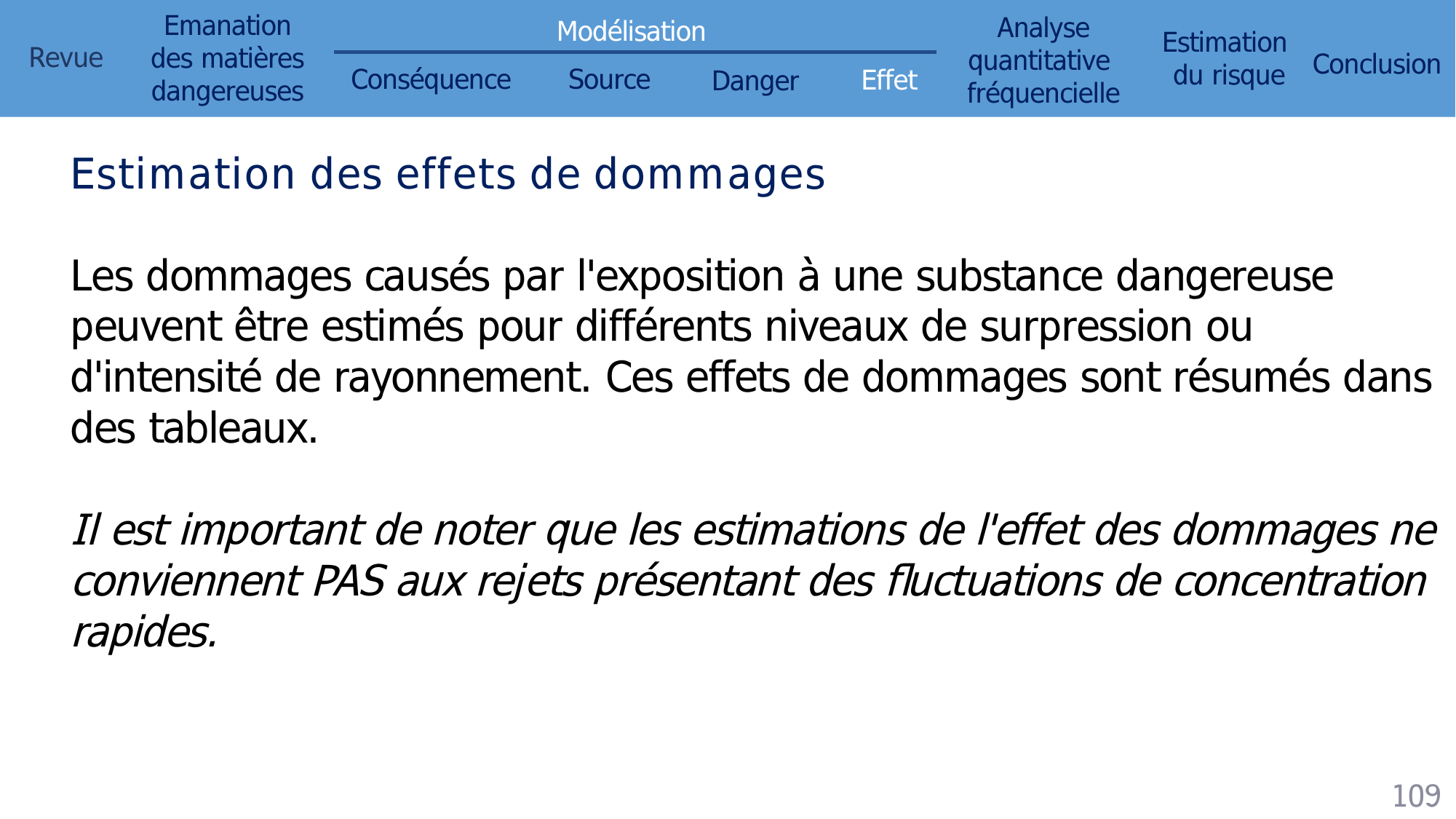

Estimation des effets de dommages

Les dommages causés par l'exposition à une substance dangereuse peuvent être estimés pour différents niveaux de surpression ou d'intensité de rayonnement. Ces effets de dommages sont résumés dans des tableaux.

Il est important de noter que les estimations de l'effet des dommages ne conviennent PAS aux rejets présentant des fluctuations de concentration rapides.

109